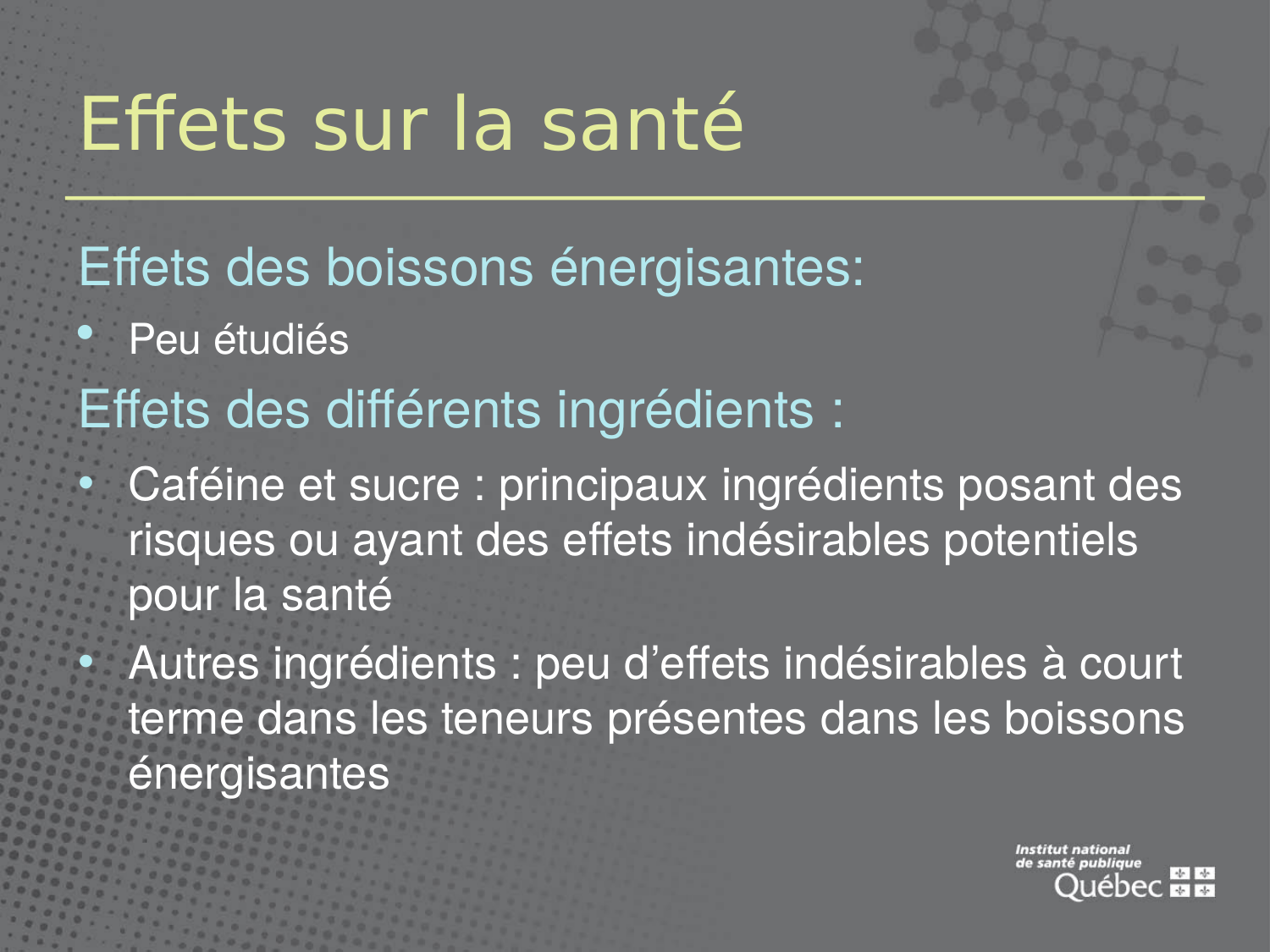

# Effets sur la santé
Effets des boissons énergisantes:
Peu étudiés
Effets des différents ingrédients :
Caféine et sucre : principaux ingrédients posant des risques ou ayant des effets indésirables potentiels pour la santé
Autres ingrédients : peu d’effets indésirables à court terme dans les teneurs présentes dans les boissons énergisantes